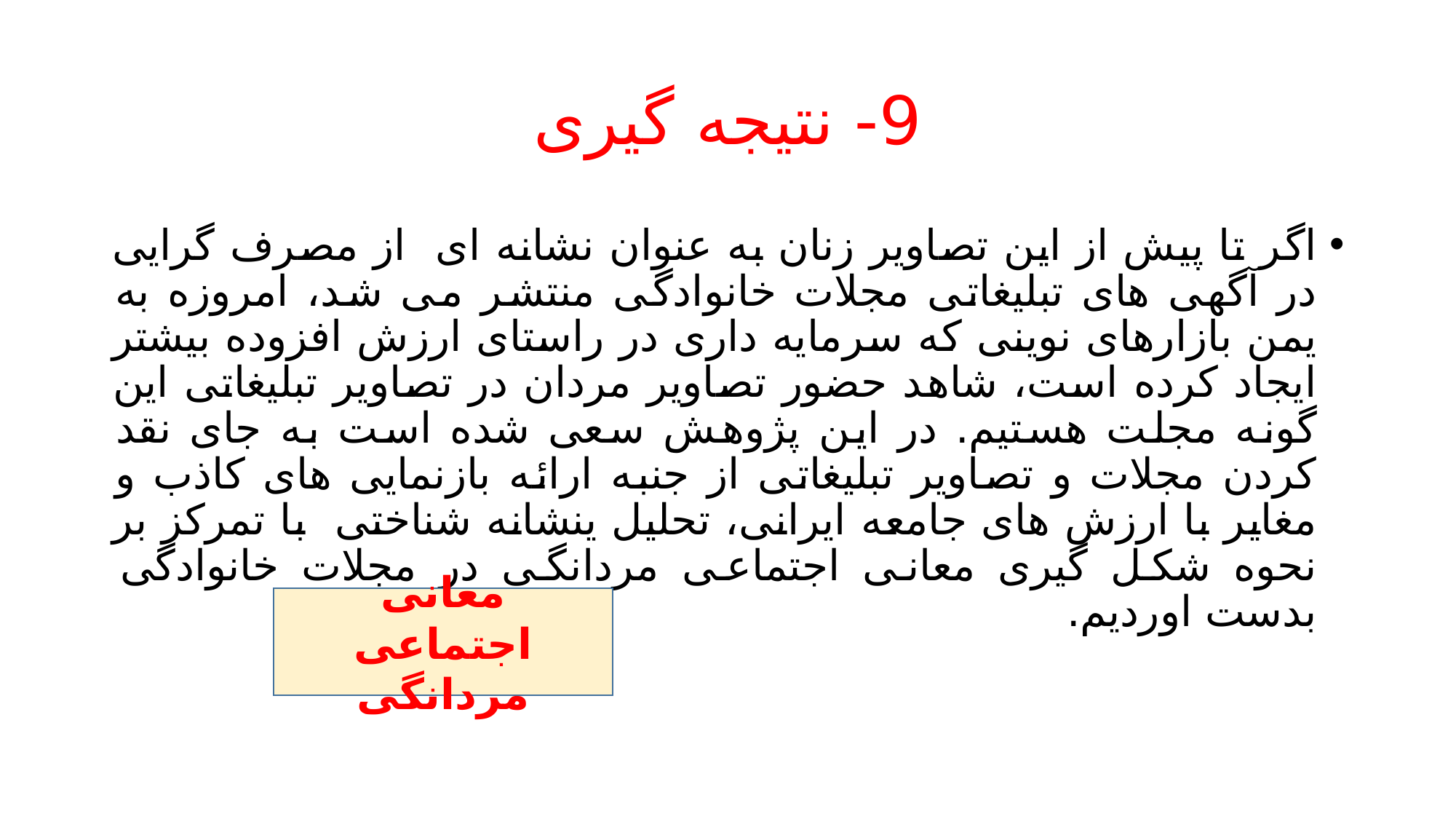

# 9- نتیجه گیری
اگر تا پیش از این تصاویر زنان به عنوان نشانه ای  از مصرف گرایی در آگهی های تبلیغاتی مجلات خانوادگی منتشر می شد، امروزه به یمن بازارهای نوینی که سرمایه داری در راستای ارزش افزوده بیشتر ایجاد کرده است، شاهد حضور تصاویر مردان در تصاویر تبلیغاتی این گونه مجلت هستیم. در این پژوهش سعی شده است به جای نقد کردن مجلات و تصاویر تبلیغاتی از جنبه ارائه بازنمایی های کاذب و مغایر با ارزش های جامعه ایرانی، تحلیل ینشانه شناختی  با تمرکز بر نحوه شکل گیری معانی اجتماعی مردانگی در مجلات خانوادگی بدست اوردیم.
معانی اجتماعی مردانگی